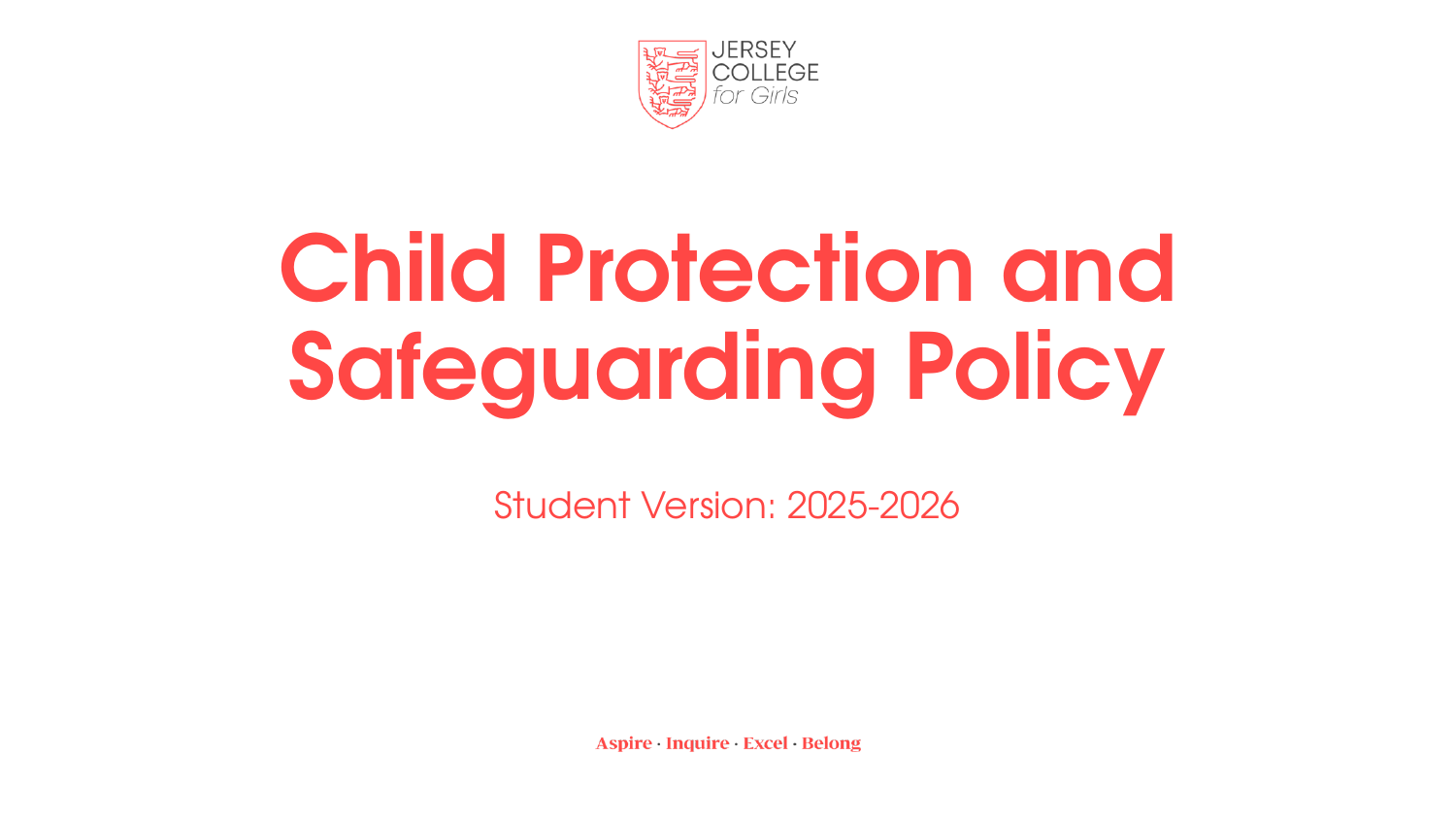

# Child Protection and Safeguarding Policy
Student Version: 2025-2026